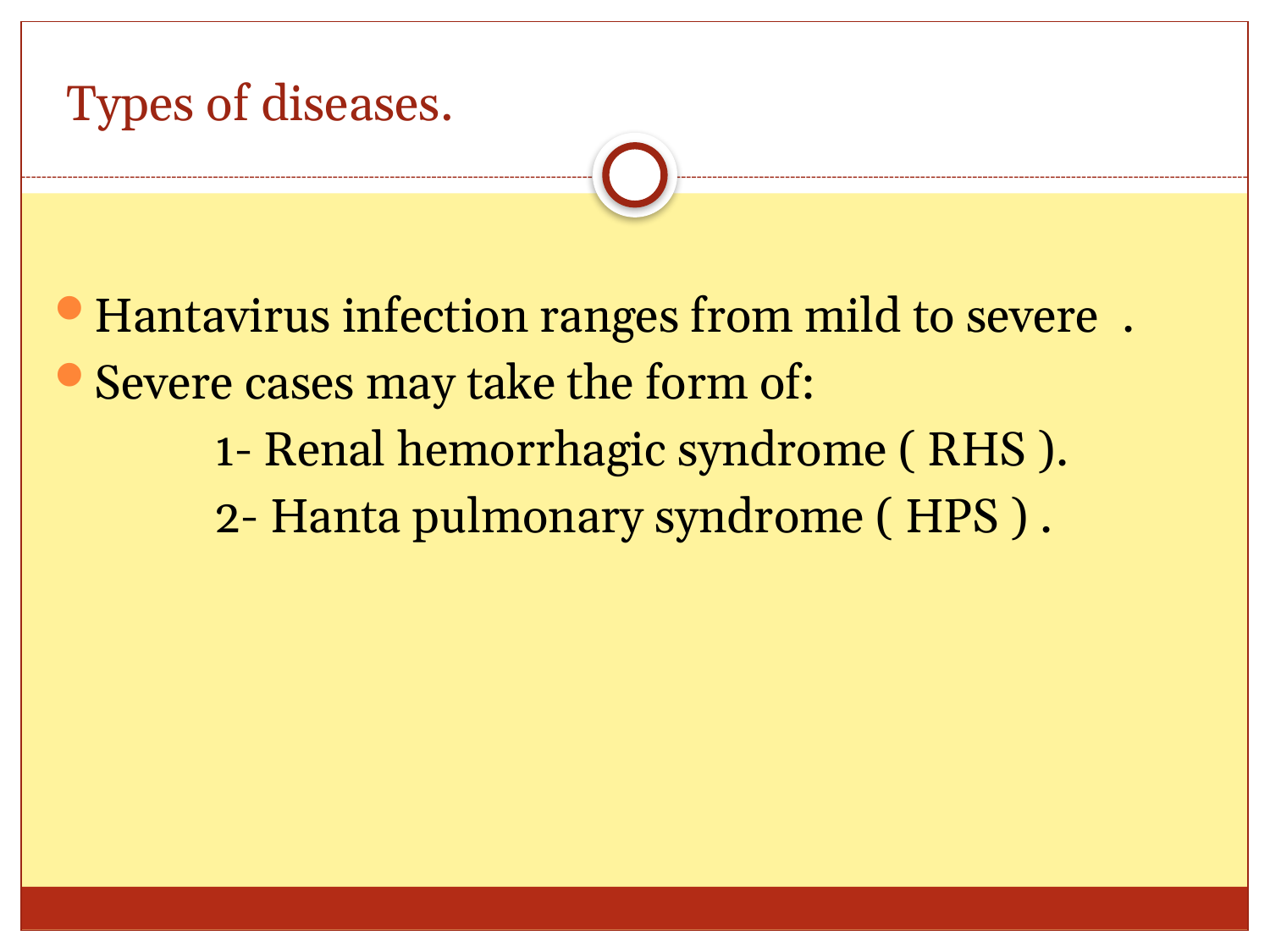

# Types of diseases.

Hantavirus infection ranges from mild to severe  .
Severe cases may take the form of:
              1- Renal hemorrhagic syndrome ( RHS ).
              2- Hanta pulmonary syndrome ( HPS ) .